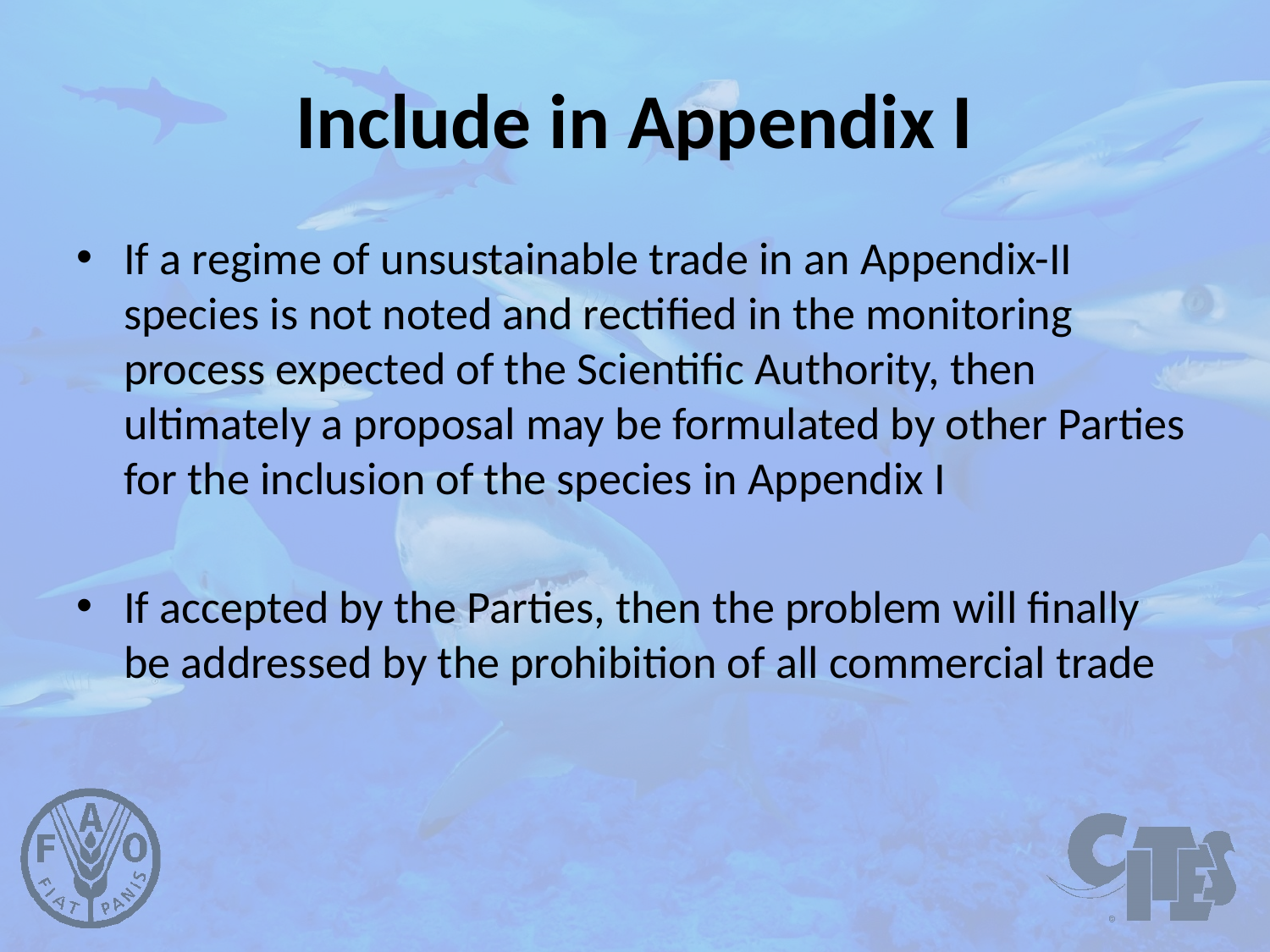

# Include in Appendix I
If a regime of unsustainable trade in an Appendix-II species is not noted and rectified in the monitoring process expected of the Scientific Authority, then ultimately a proposal may be formulated by other Parties for the inclusion of the species in Appendix I

If accepted by the Parties, then the problem will finally be addressed by the prohibition of all commercial trade